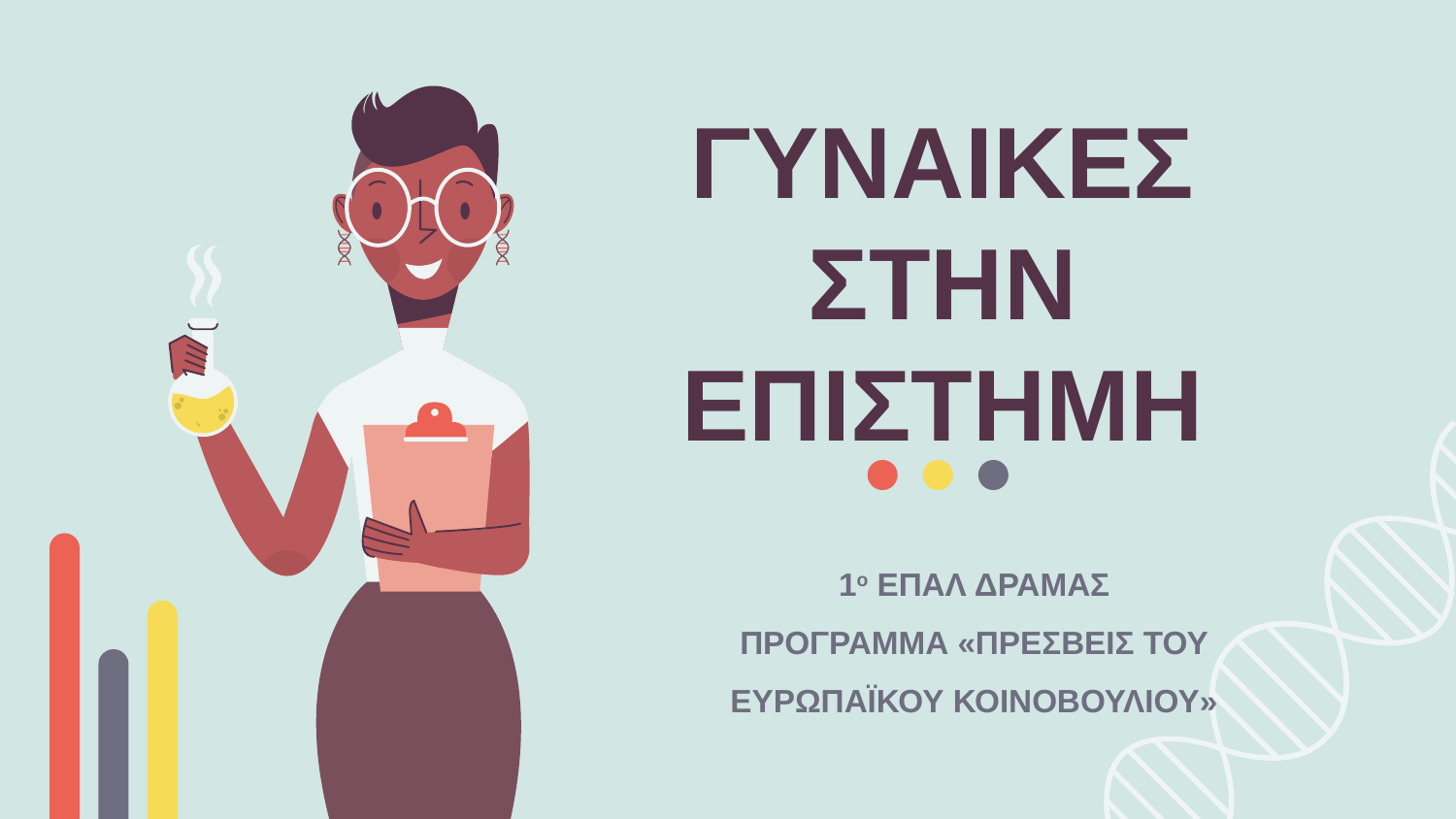

# ΓΥΝΑΙΚΕΣ ΣΤΗΝ ΕΠΙΣΤΗΜΗ

1ο ΕΠΑΛ ΔΡΑΜΑΣ
ΠΡΟΓΡΑΜΜΑ «ΠΡΕΣΒΕΙΣ ΤΟΥ ΕΥΡΩΠΑΪΚΟΥ ΚΟΙΝΟΒΟΥΛΙΟΥ»